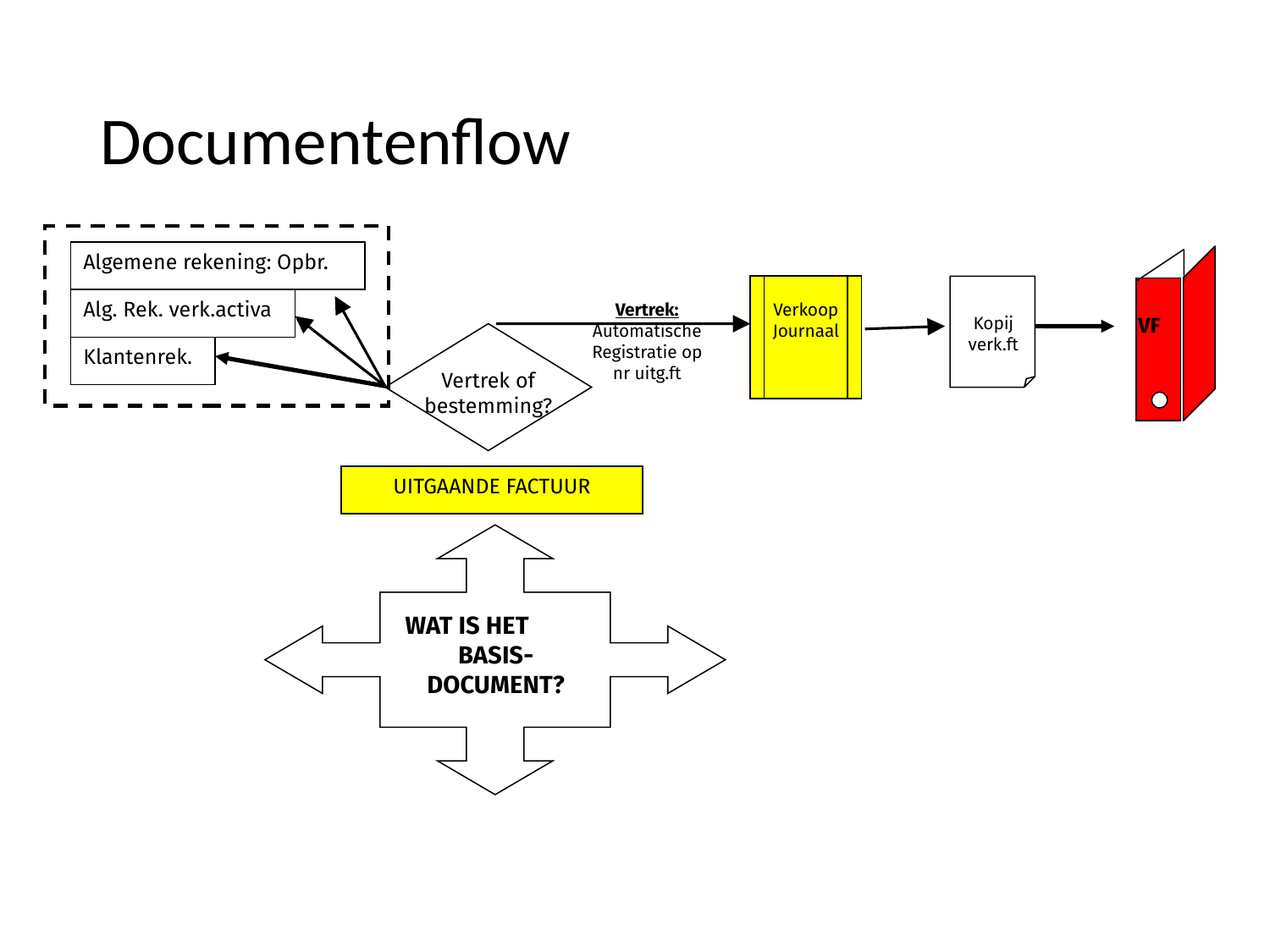

# Documentenflow

Algemene rekening: Opbr.

Alg. Rek. verk.activa

Vertrek: Automatische
Registratie op nr uitg.ft
Verkoop
Journaal

Kopij
verk.ft
  VF

Vertrek of bestemming?

Klantenrek.

UITGAANDE FACTUUR

WAT IS HET
BASIS-DOCUMENT?